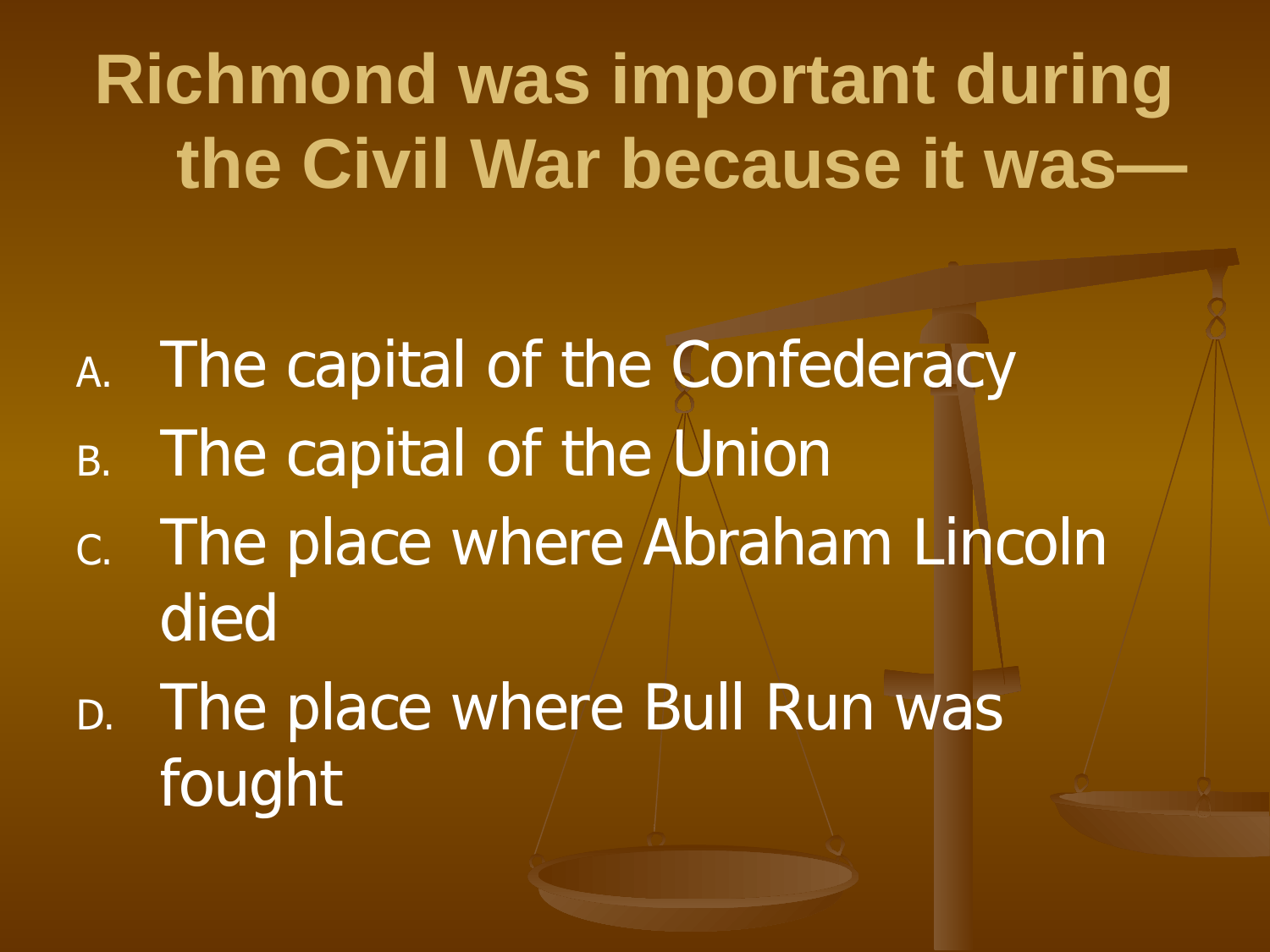

# Richmond was important during the Civil War because it was—
The capital of the Confederacy
The capital of the Union
The place where Abraham Lincoln died
The place where Bull Run was fought